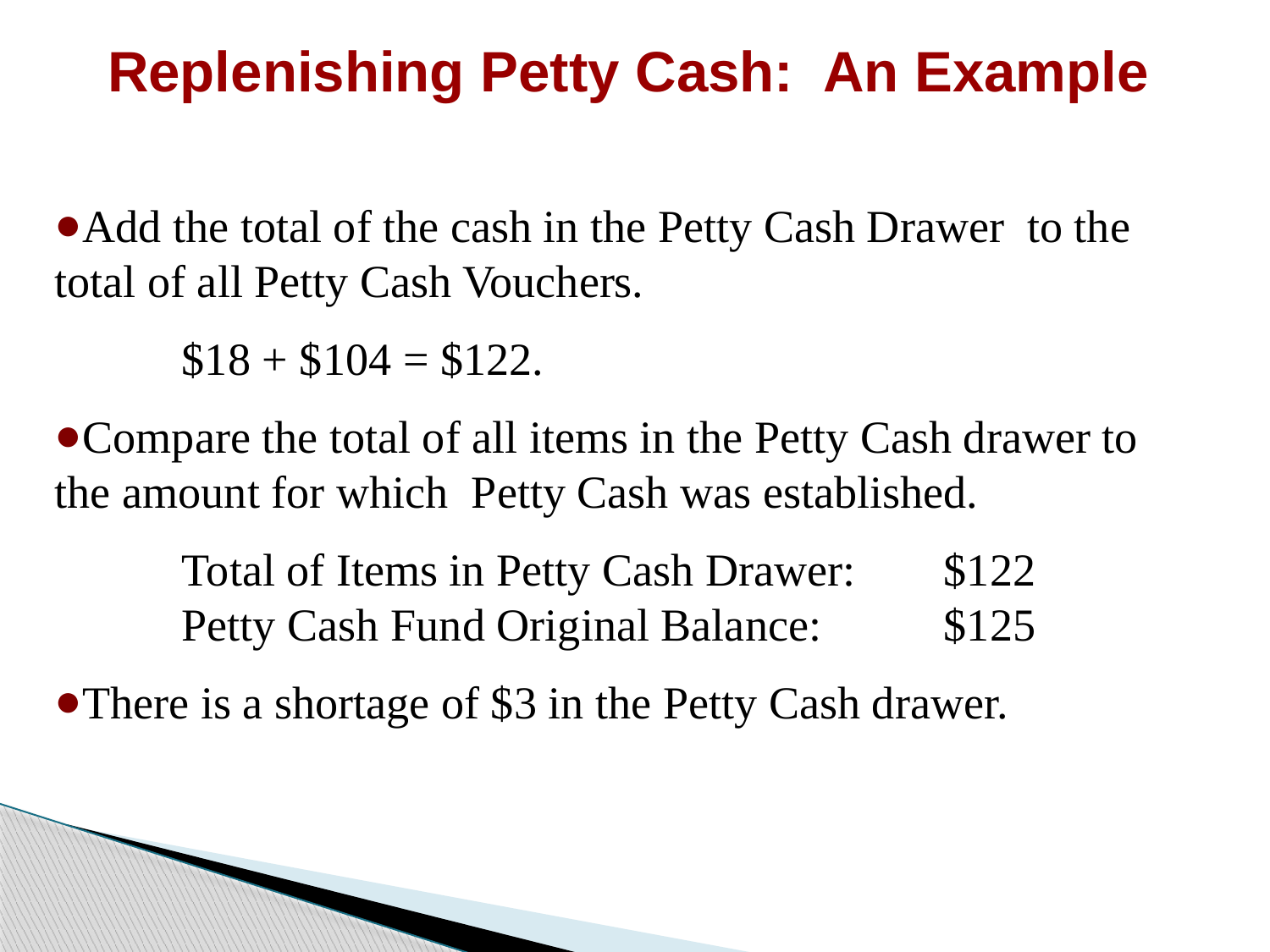

# Replenishing Petty Cash:  An Example
Add the total of the cash in the Petty Cash Drawer  to the total of all Petty Cash Vouchers.
	$18 + $104 = $122.
Compare the total of all items in the Petty Cash drawer to the amount for which  Petty Cash was established.
	Total of Items in Petty Cash Drawer:	$122
	Petty Cash Fund Original Balance:	$125
There is a shortage of $3 in the Petty Cash drawer.